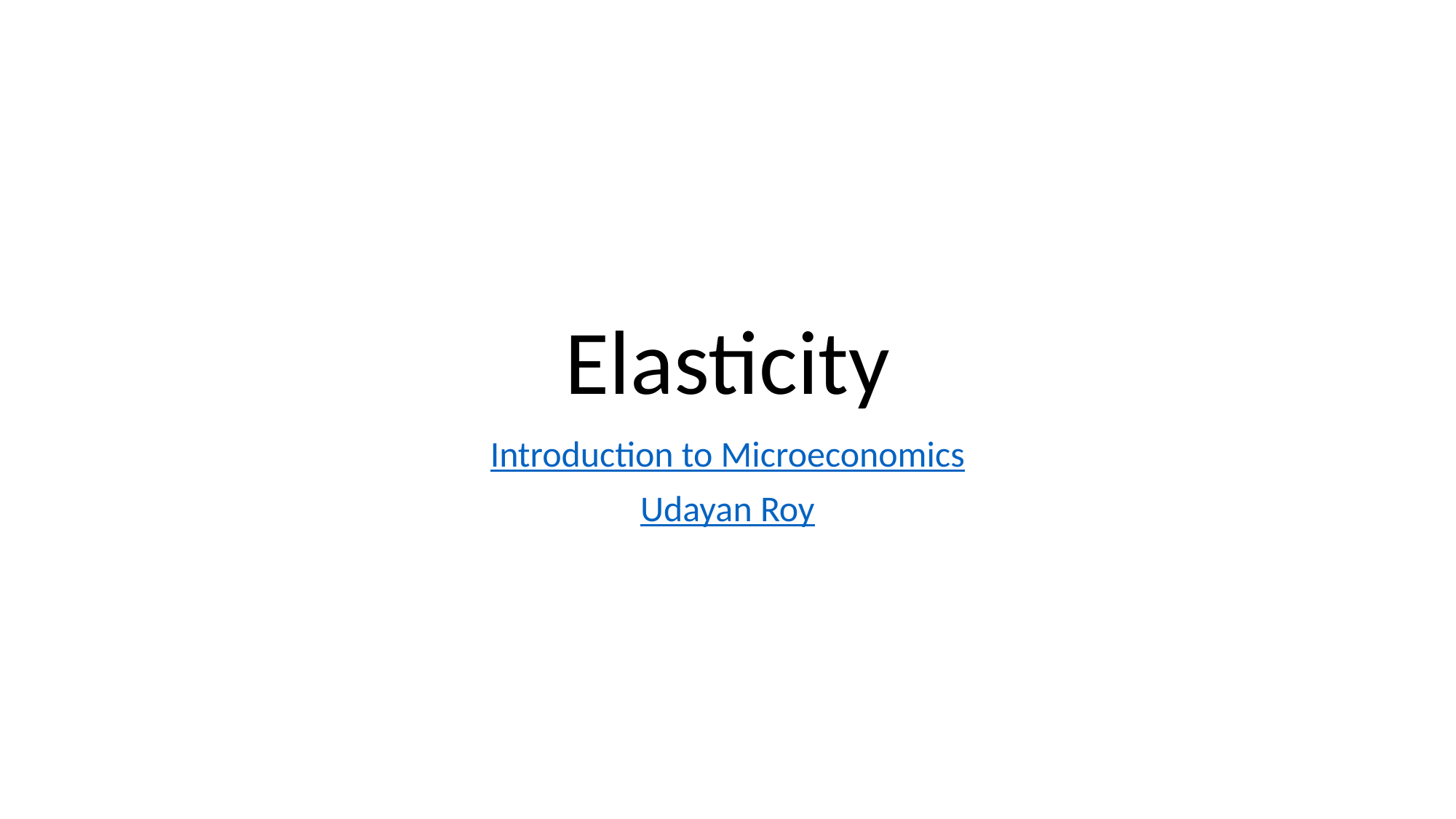

# Elasticity
Introduction to Microeconomics
Udayan Roy